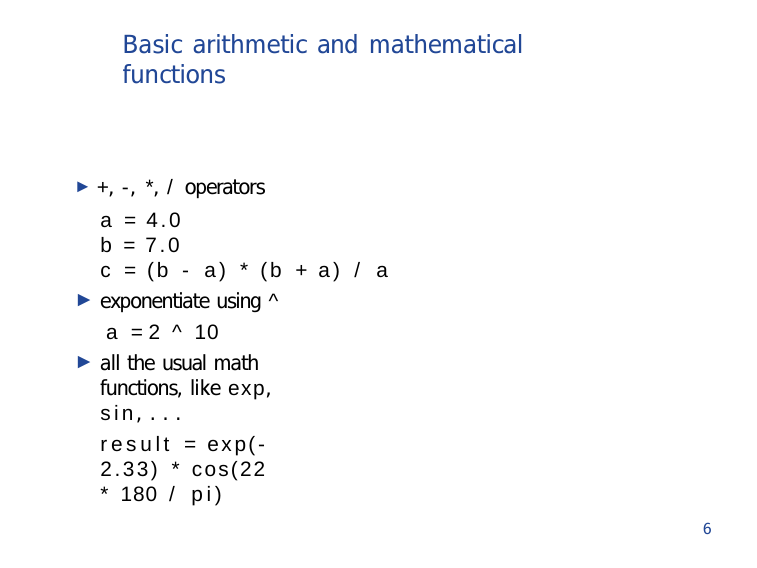

# Basic arithmetic and mathematical functions
► +, -, *, / operators
a = 4.0
b = 7.0
c = (b - a) * (b + a) / a
exponentiate using ^  a = 2 ^ 10
all the usual math functions, like exp, sin, . . .
result = exp(-2.33) * cos(22 * 180 / pi)
6